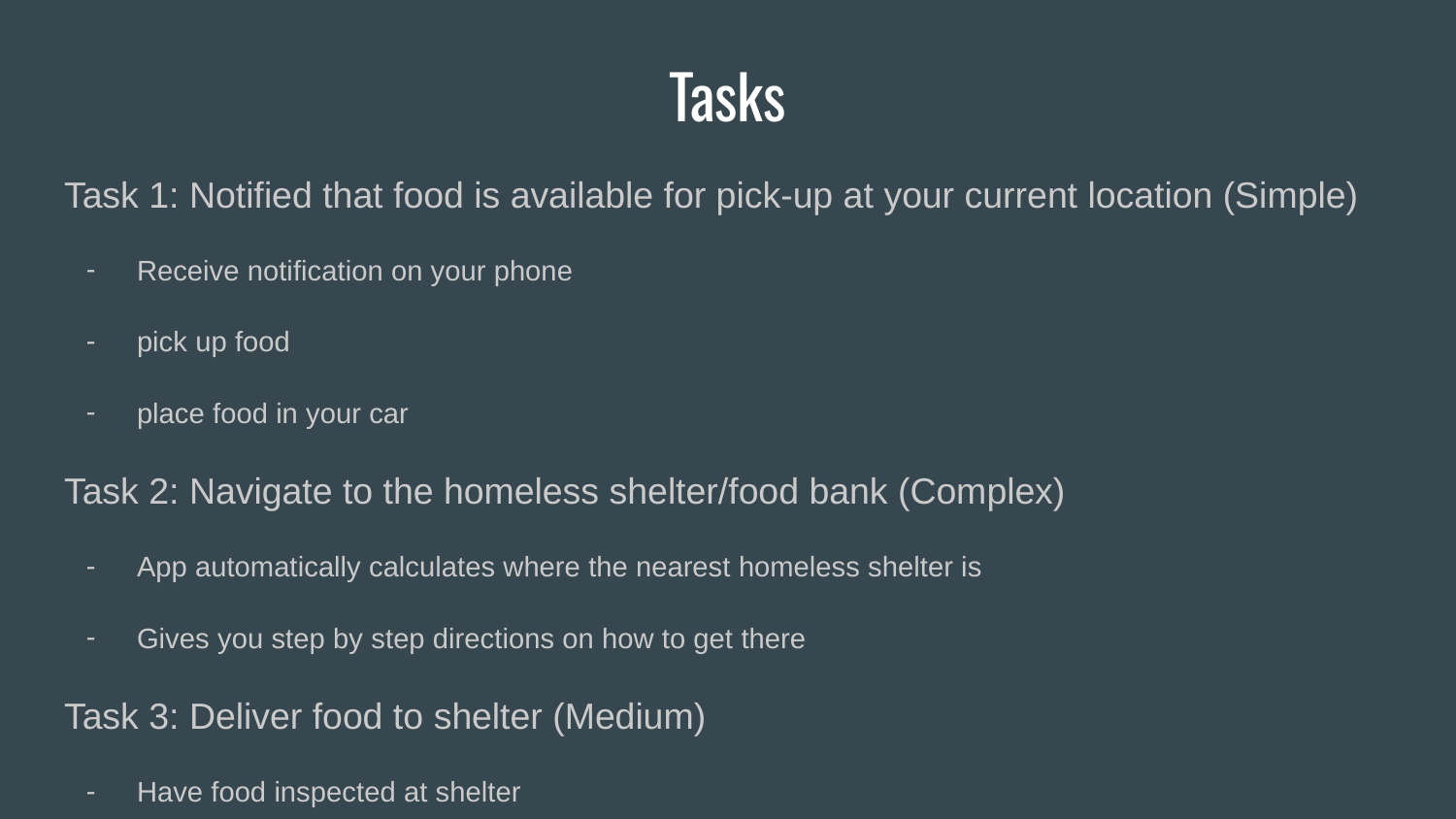

# Tasks
Task 1: Notified that food is available for pick-up at your current location (Simple)
Receive notification on your phone
pick up food
place food in your car
Task 2: Navigate to the homeless shelter/food bank (Complex)
App automatically calculates where the nearest homeless shelter is
Gives you step by step directions on how to get there
Task 3: Deliver food to shelter (Medium)
Have food inspected at shelter
Pass inspection and app confirms delivery